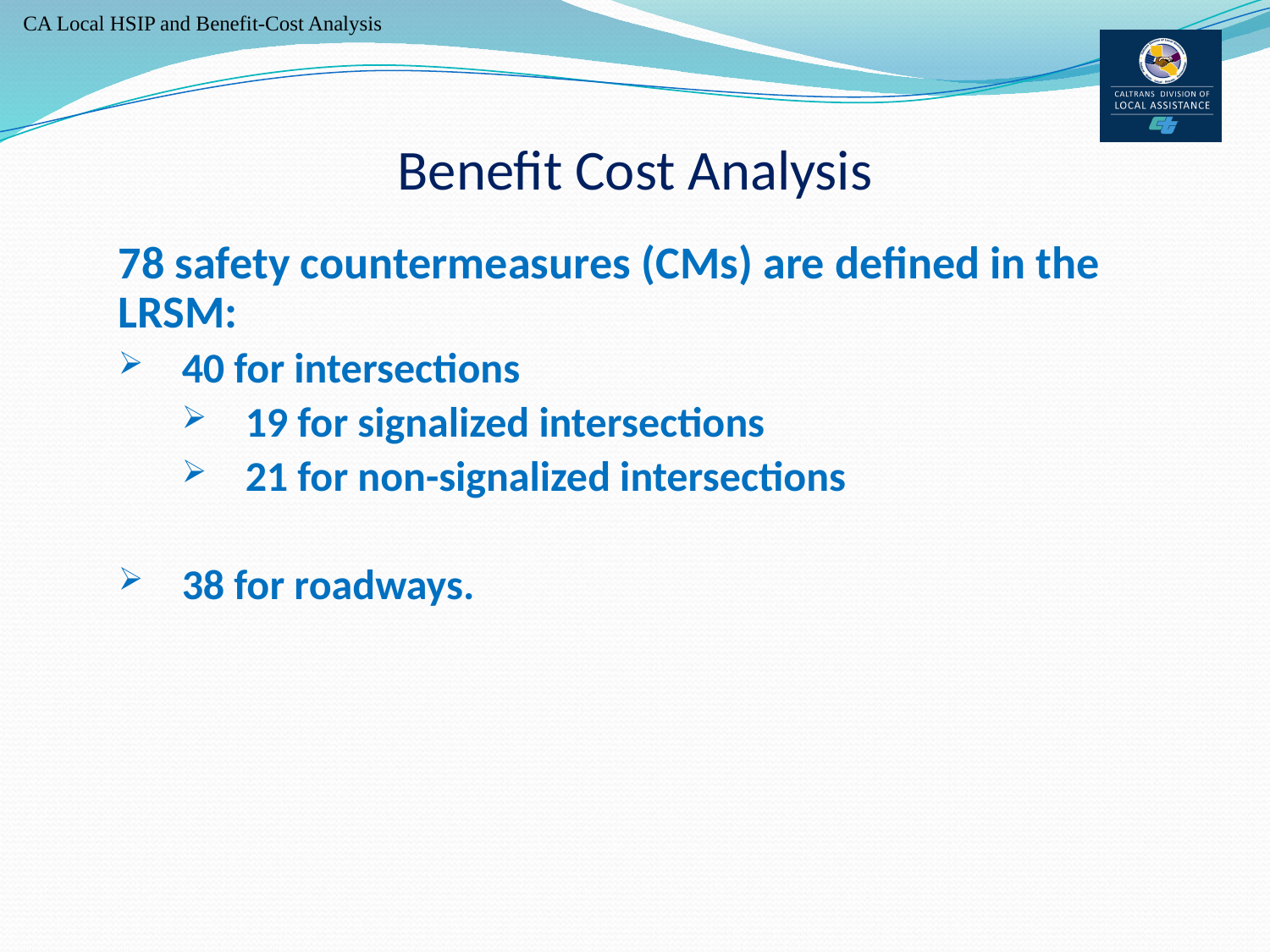

# Benefit Cost Analysis
78 safety countermeasures (CMs) are defined in the LRSM:
40 for intersections
19 for signalized intersections
21 for non-signalized intersections

38 for roadways.